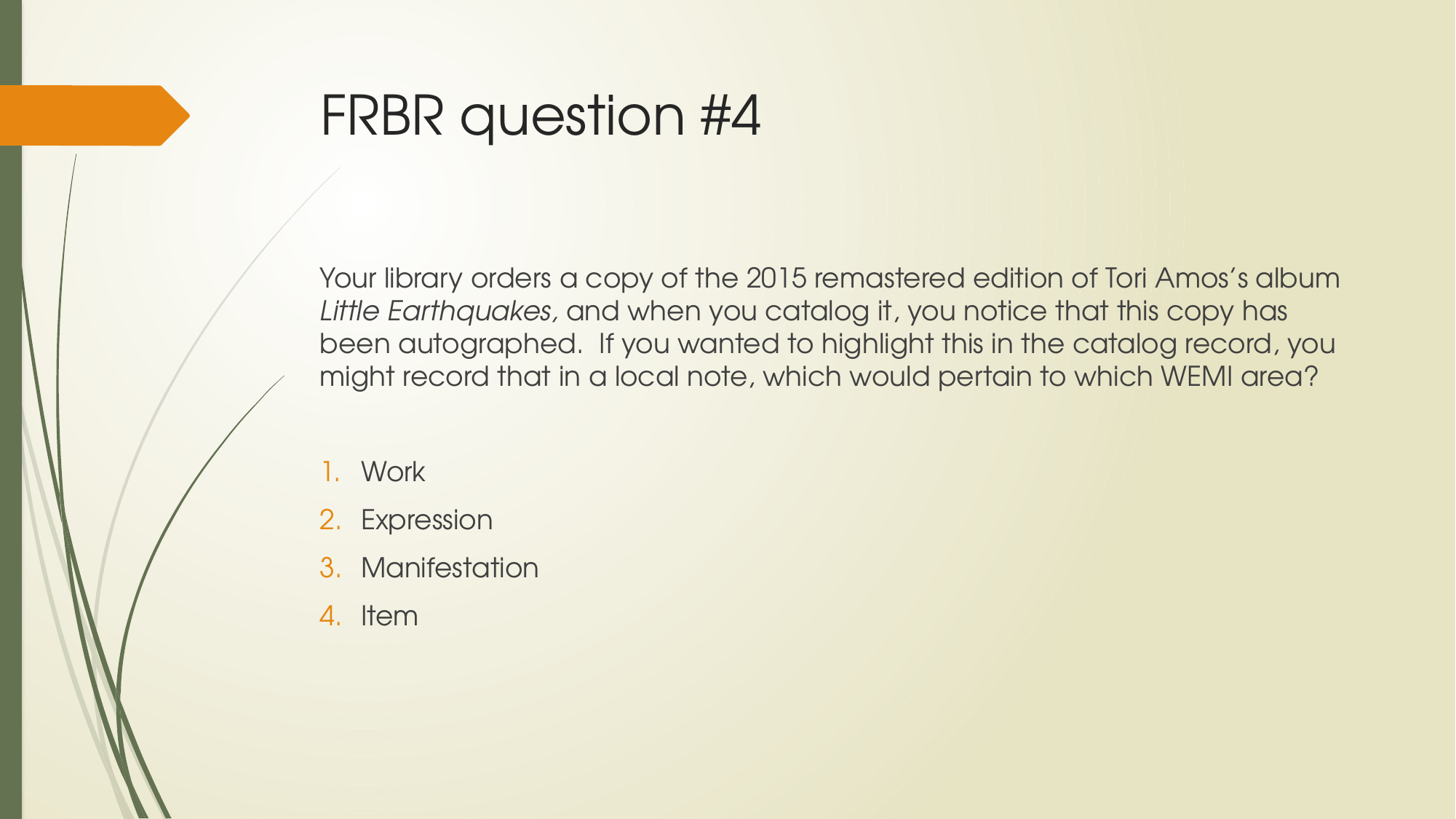

# FRBR question #4
Your library orders a copy of the 2015 remastered edition of Tori Amos’s album Little Earthquakes, and when you catalog it, you notice that this copy has been autographed.  If you wanted to highlight this in the catalog record, you might record that in a local note, which would pertain to which WEMI area?

Work
Expression
Manifestation
Item